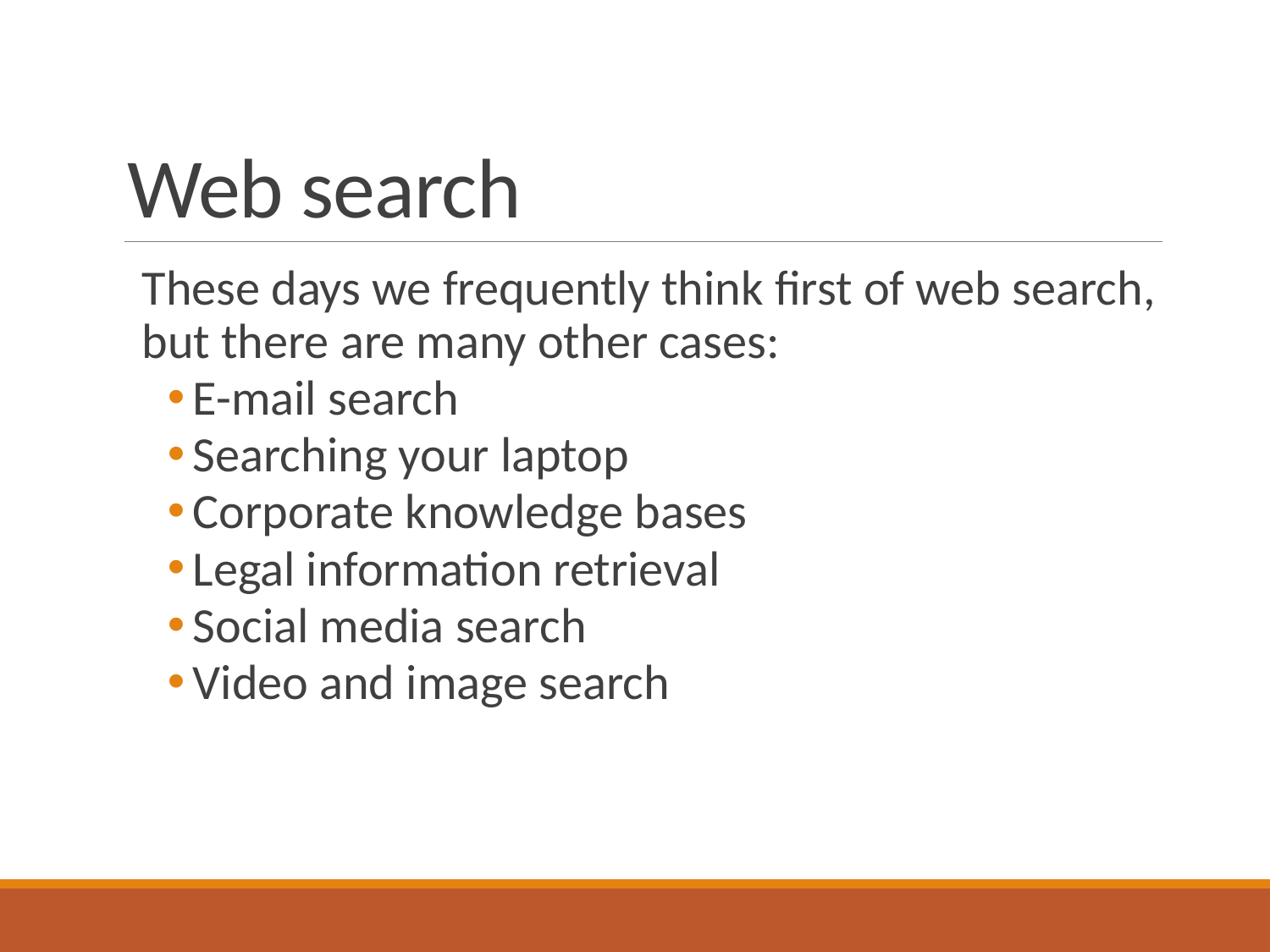

# Web search
These days we frequently think first of web search, but there are many other cases:
E-mail search
Searching your laptop
Corporate knowledge bases
Legal information retrieval
Social media search
Video and image search